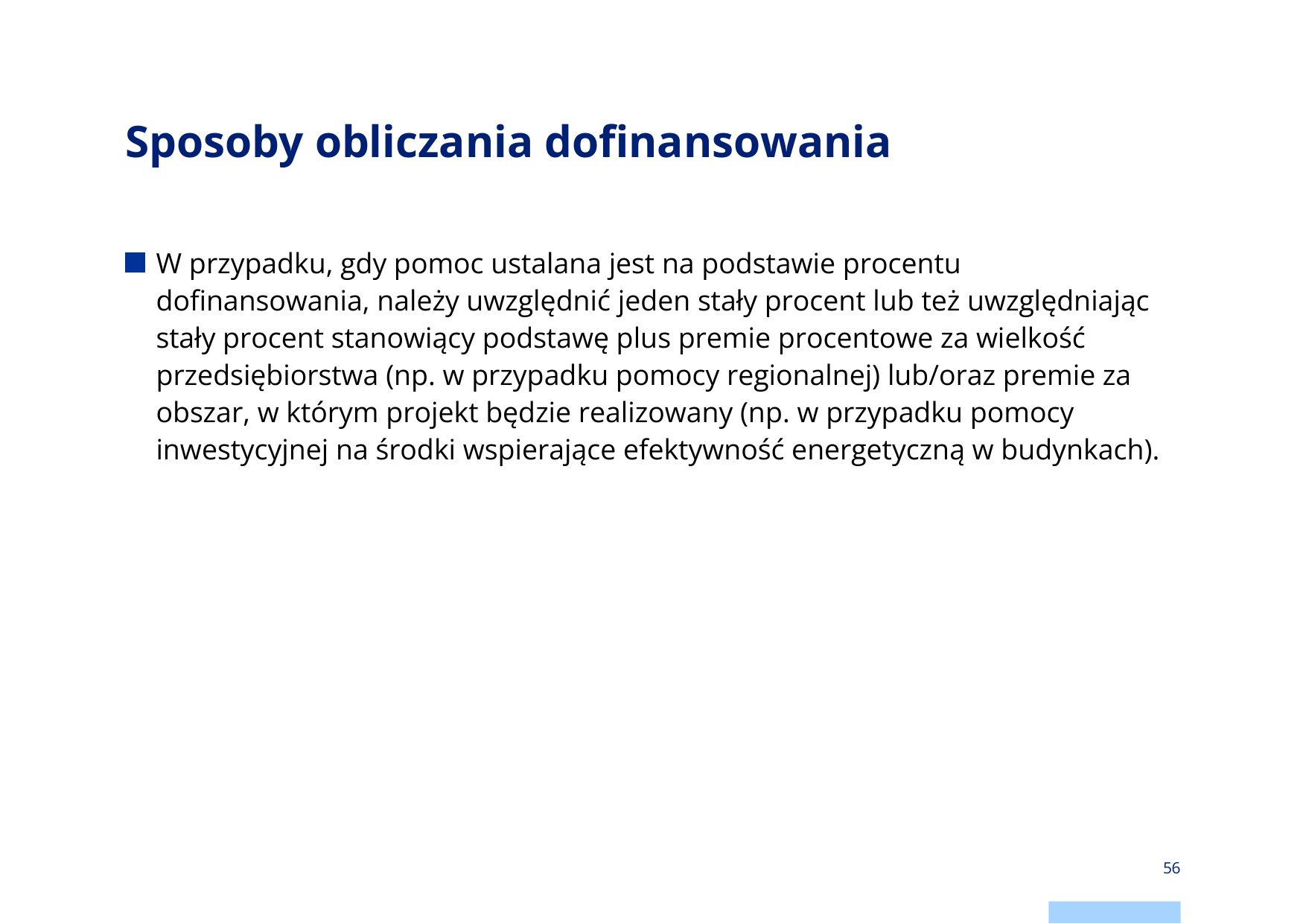

# Sposoby obliczania dofinansowania
W przypadku, gdy pomoc ustalana jest na podstawie procentu dofinansowania, należy uwzględnić jeden stały procent lub też uwzględniając stały procent stanowiący podstawę plus premie procentowe za wielkość przedsiębiorstwa (np. w przypadku pomocy regionalnej) lub/oraz premie za obszar, w którym projekt będzie realizowany (np. w przypadku pomocy inwestycyjnej na środki wspierające efektywność energetyczną w budynkach).
56